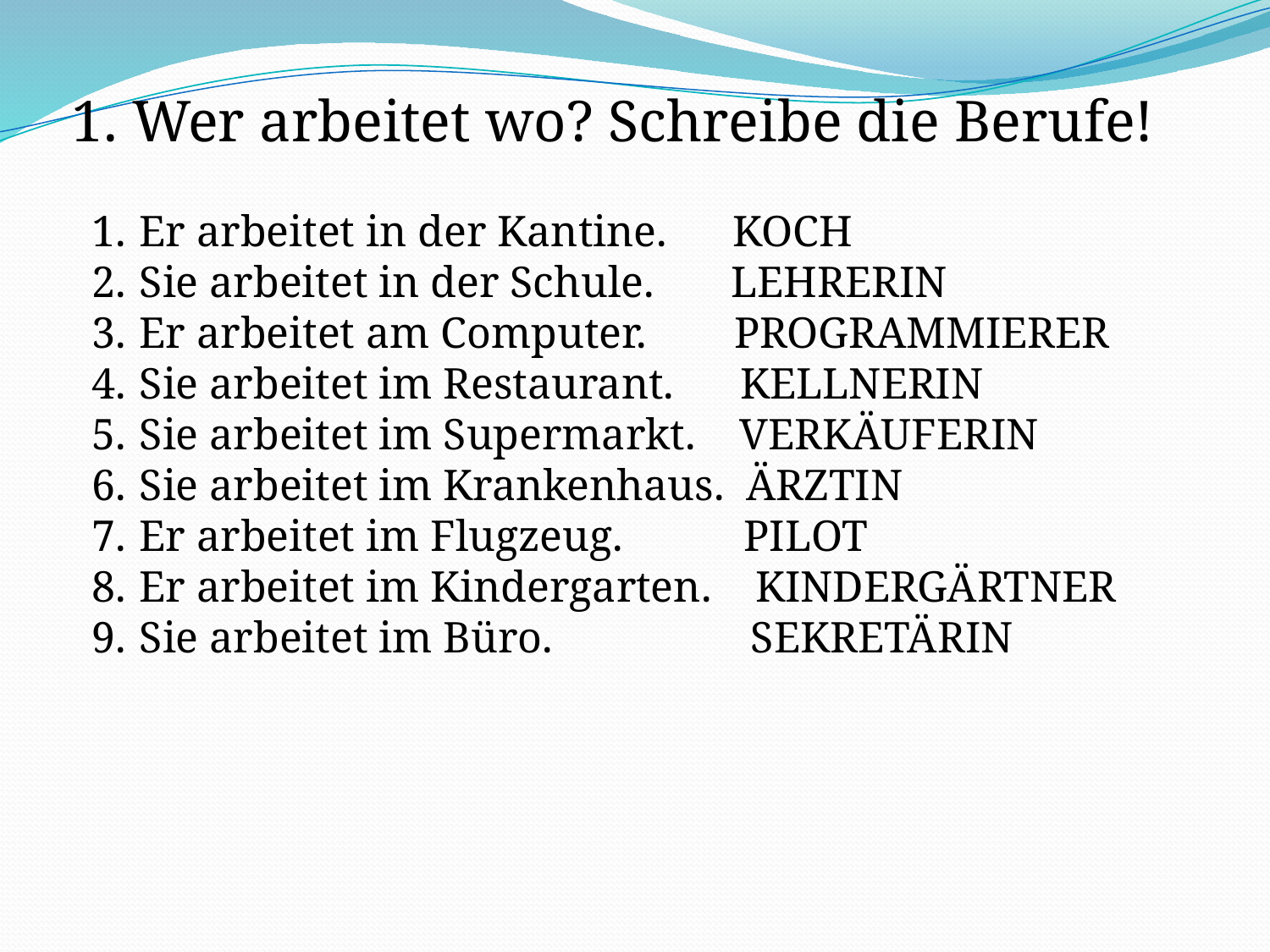

1. Wer arbeitet wo? Schreibe die Berufe!
Er arbeitet in der Kantine.      KOCH
Sie arbeitet in der Schule.       LEHRERIN
Er arbeitet am Computer.        PROGRAMMIERER
Sie arbeitet im Restaurant.      KELLNERIN
Sie arbeitet im Supermarkt.    VERKÄUFERIN
Sie arbeitet im Krankenhaus.  ÄRZTIN
Er arbeitet im Flugzeug.           PILOT
Er arbeitet im Kindergarten.    KINDERGÄRTNER
Sie arbeitet im Büro.                  SEKRETÄRIN